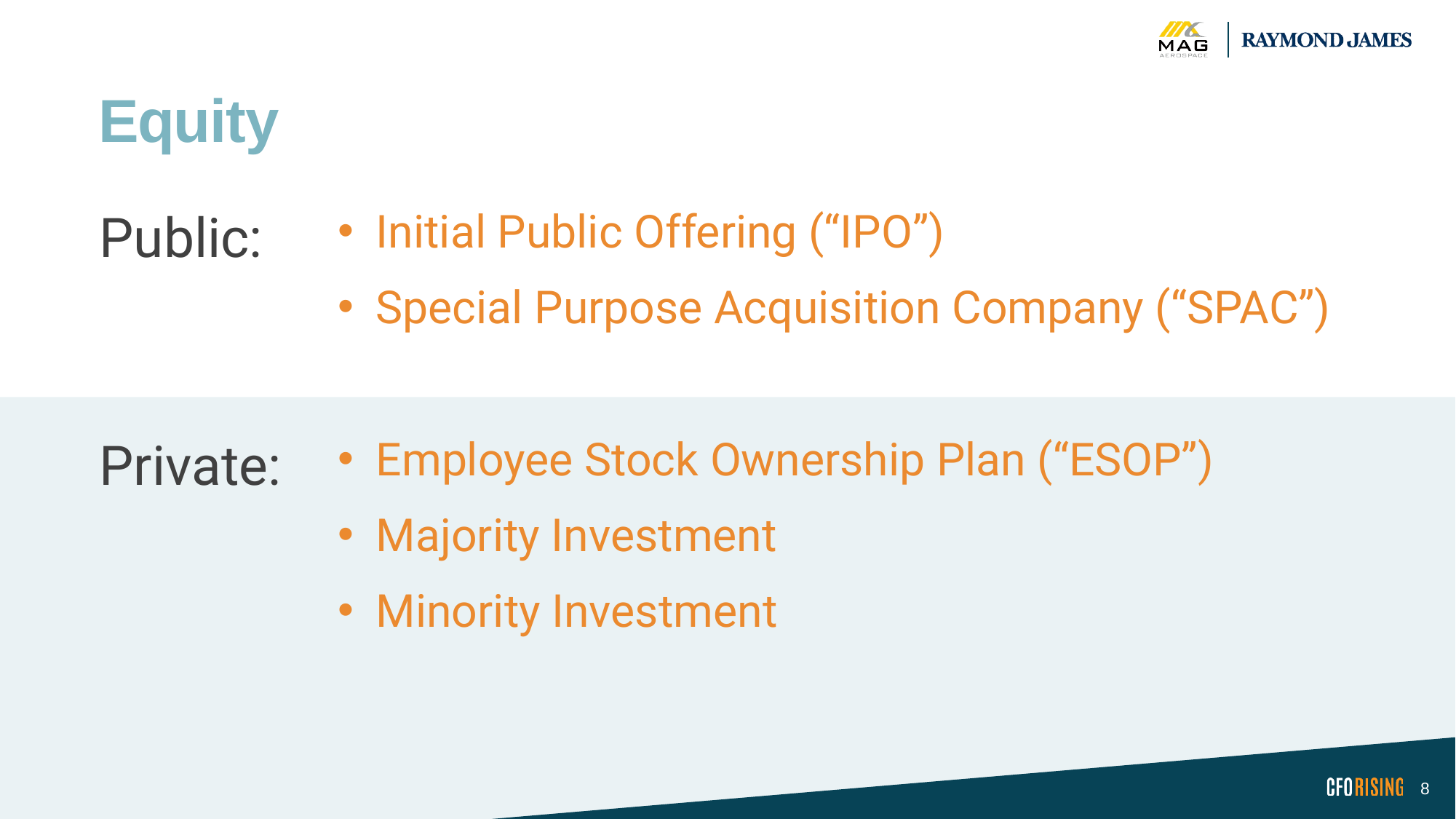

# Equity
Public:
 Initial Public Offering (“IPO”)
 Special Purpose Acquisition Company (“SPAC”)
Private:
 Employee Stock Ownership Plan (“ESOP”)
 Majority Investment
 Minority Investment
8